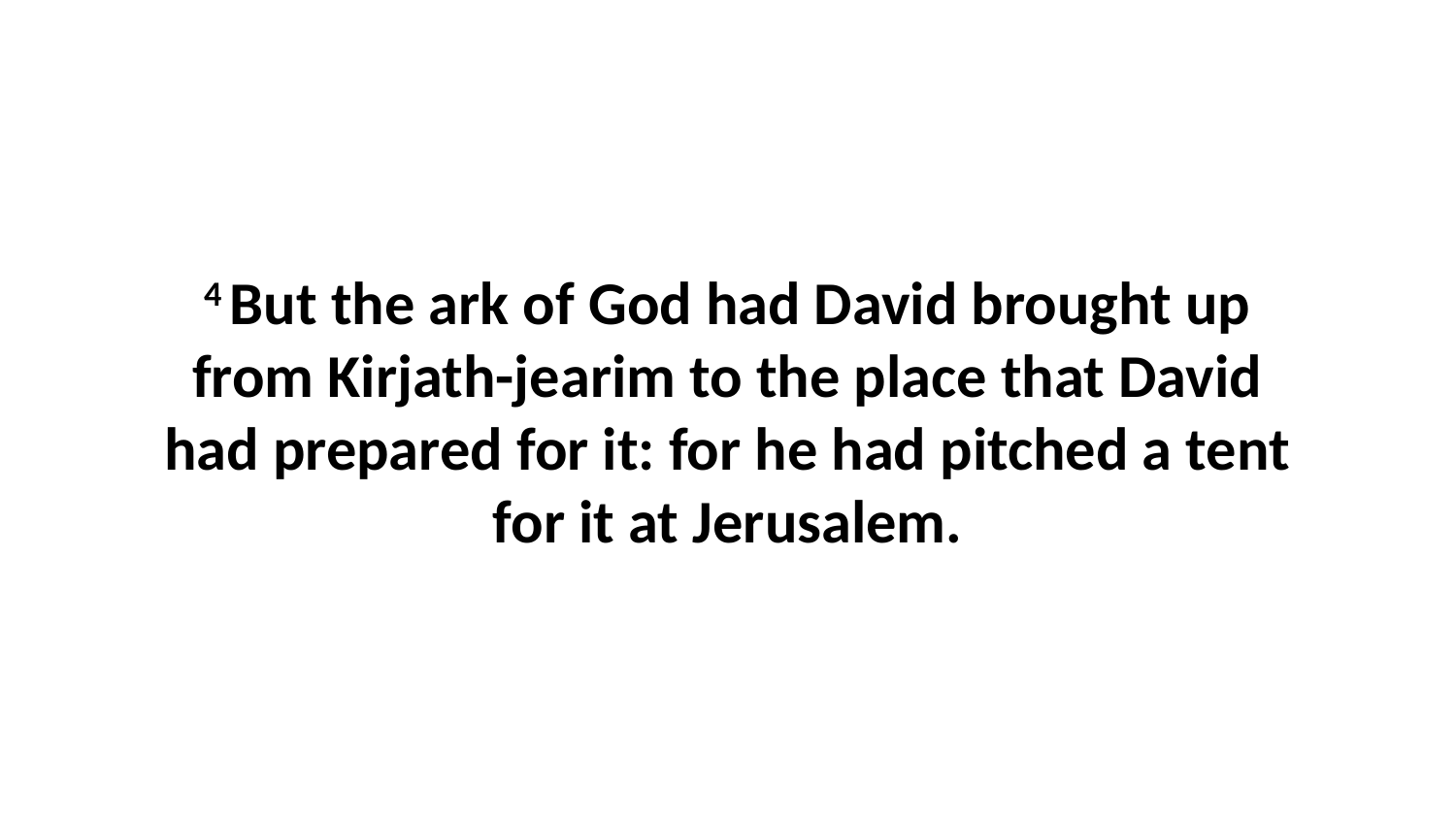

4 But the ark of God had David brought up from Kirjath-jearim to the place that David had prepared for it: for he had pitched a tent for it at Jerusalem.